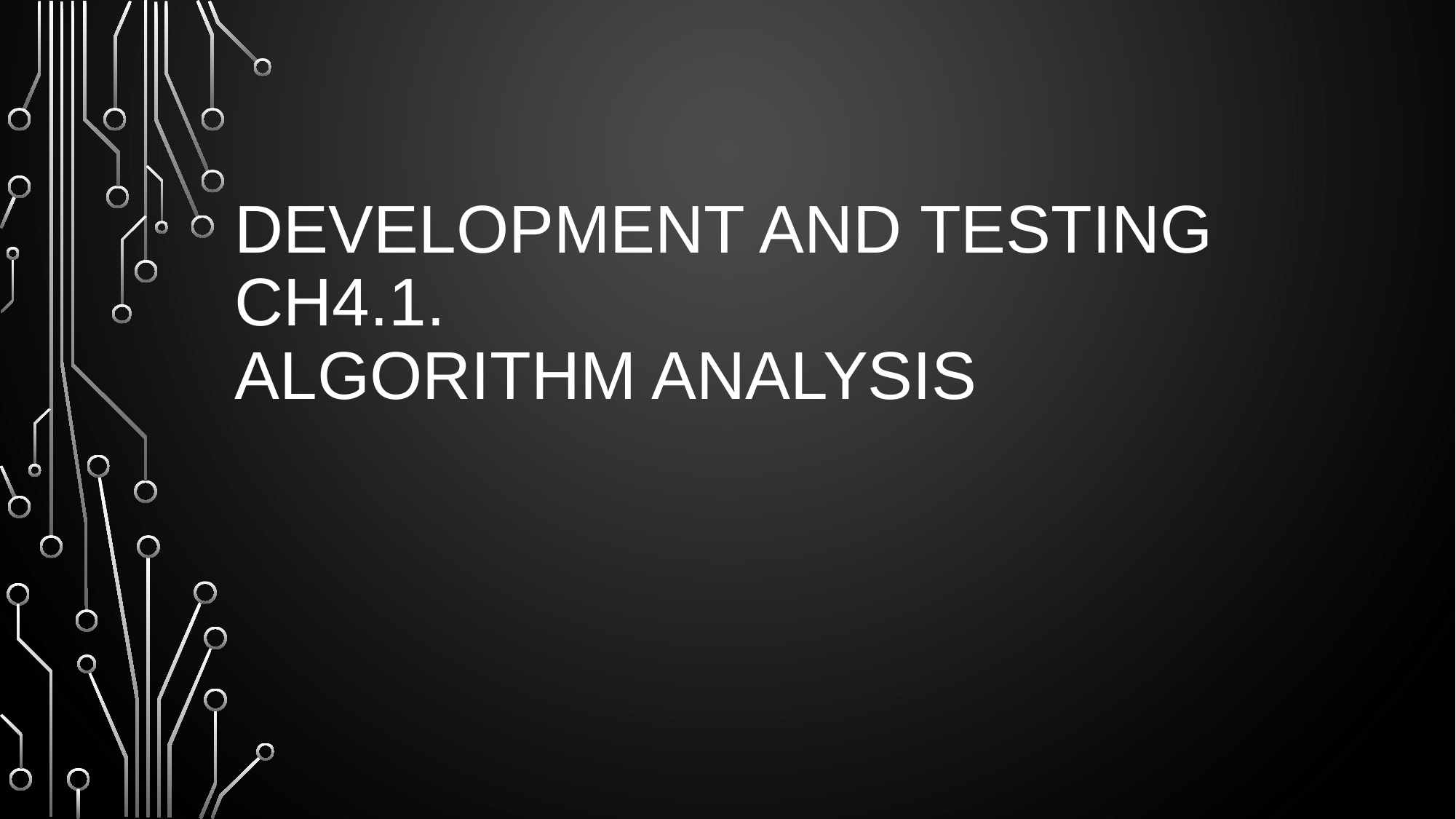

# Development and Testing Ch4.1. Algorithm Analysis